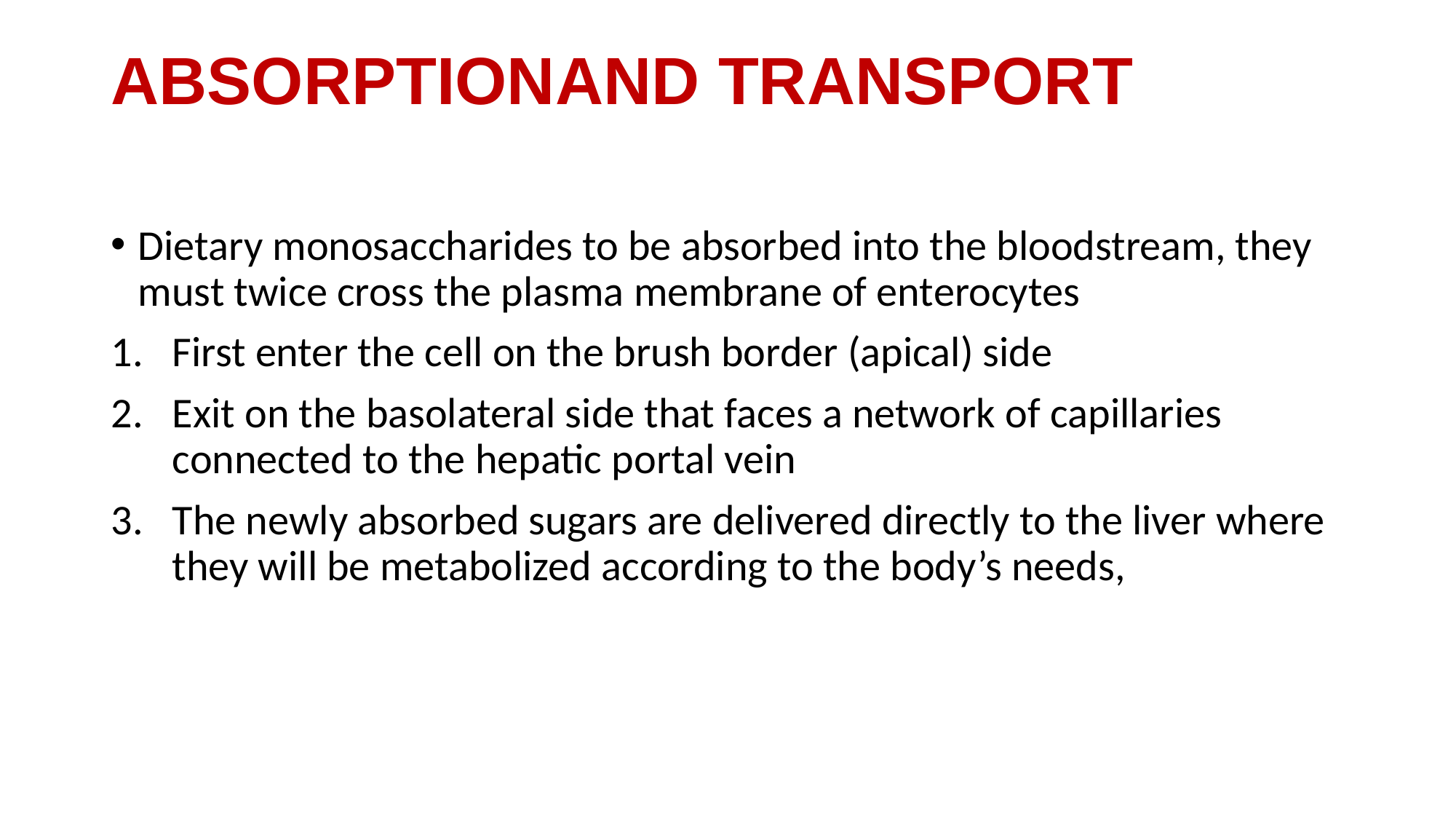

# ABSORPTIONAND TRANSPORT
Dietary monosaccharides to be absorbed into the bloodstream, they must twice cross the plasma membrane of enterocytes
First enter the cell on the brush border (apical) side
Exit on the basolateral side that faces a network of capillaries connected to the hepatic portal vein
The newly absorbed sugars are delivered directly to the liver where they will be metabolized according to the body’s needs,